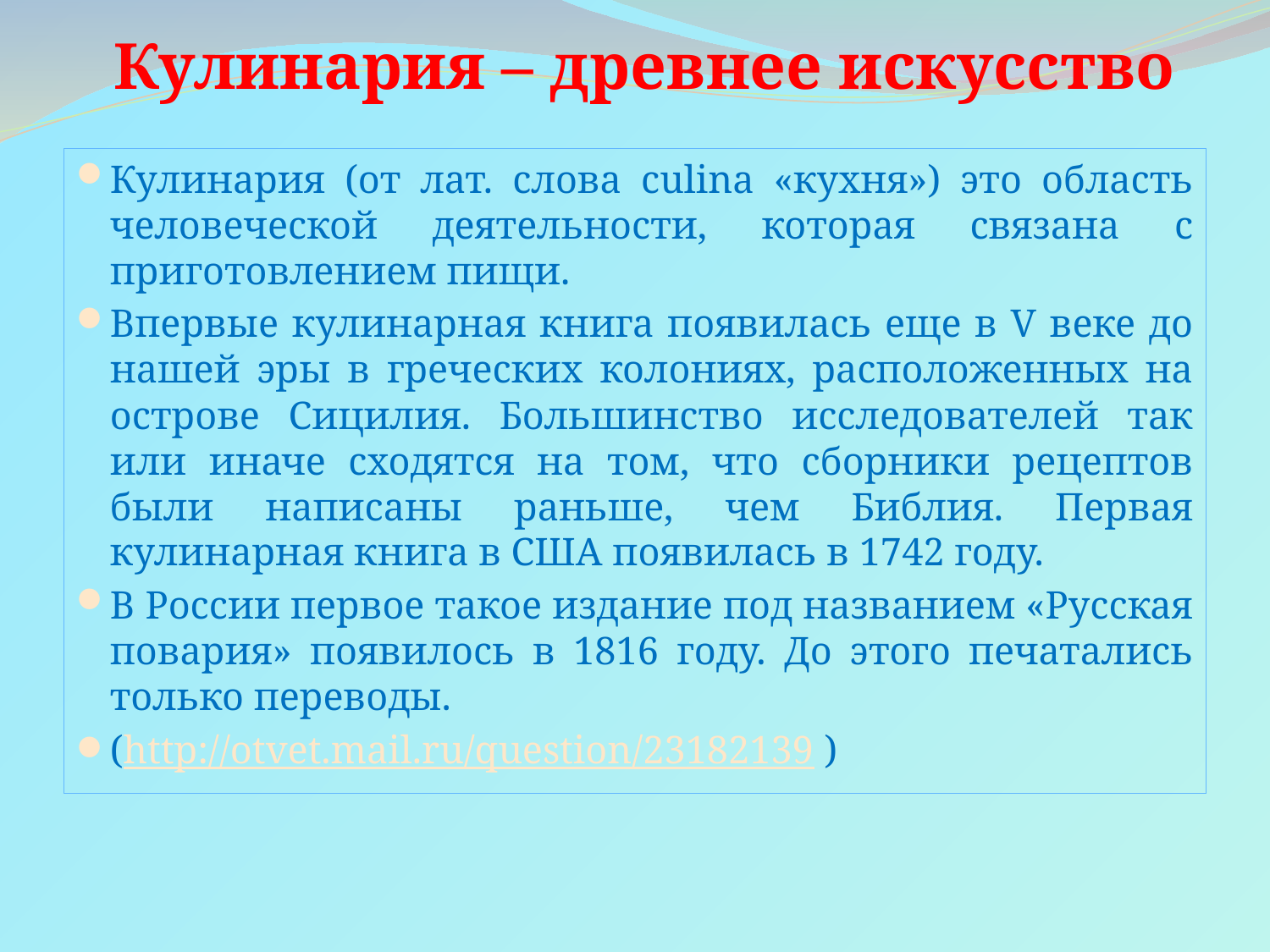

Кулинария – древнее искусство
Кулинария (от лат. слова culina «кухня») это область человеческой деятельности, которая связана с приготовлением пищи.
Впервые кулинарная книга появилась еще в V веке до нашей эры в греческих колониях, расположенных на острове Сицилия. Большинство исследователей так или иначе сходятся на том, что сборники рецептов были написаны раньше, чем Библия. Первая кулинарная книга в США появилась в 1742 году.
В России первое такое издание под названием «Русская повария» появилось в 1816 году. До этого печатались только переводы.
(http://otvet.mail.ru/question/23182139 )